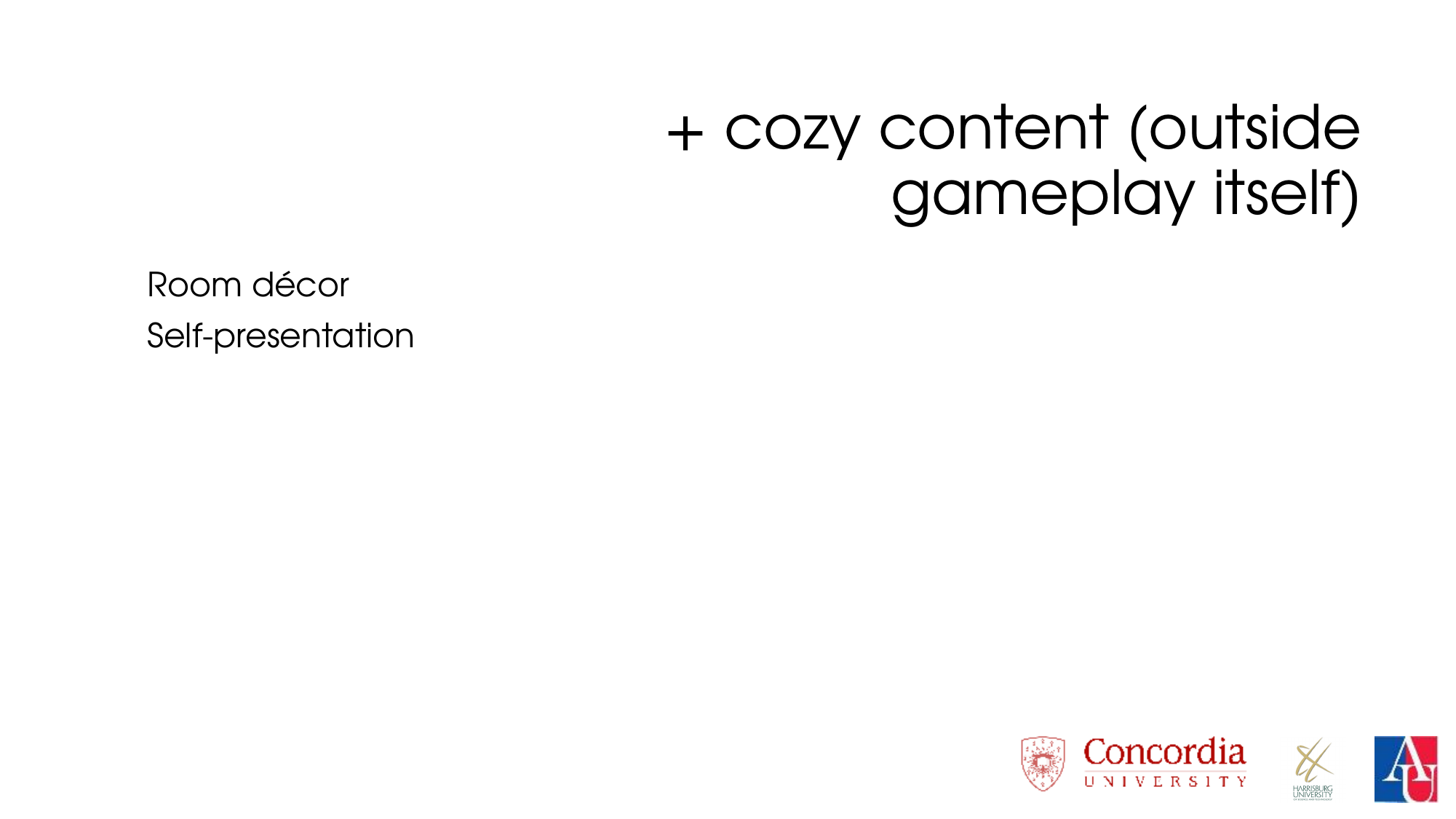

# + cozy content (outside gameplay itself)
Room décor
Self-presentation